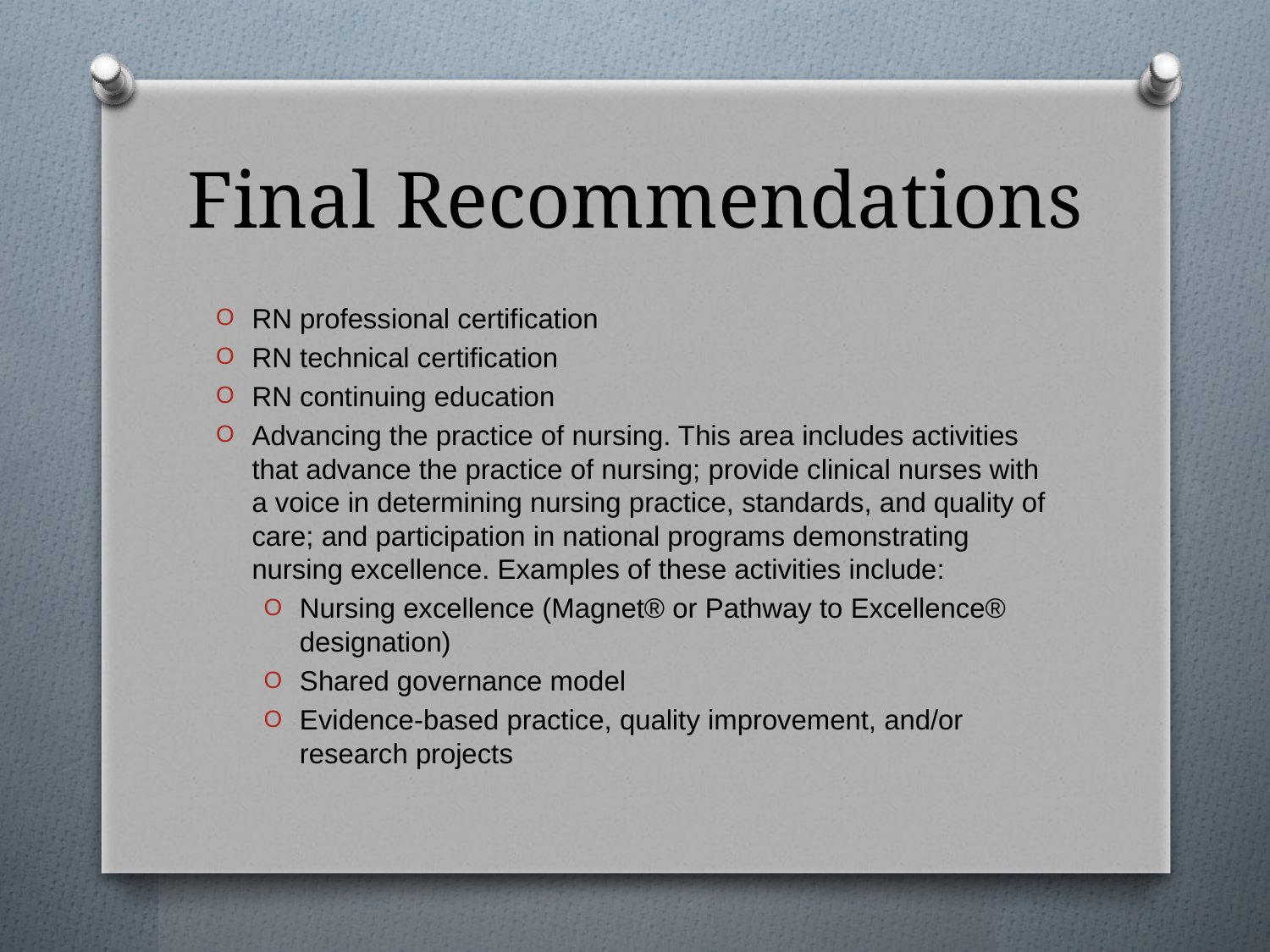

# Final Recommendations
RN professional certification
RN technical certification
RN continuing education
Advancing the practice of nursing. This area includes activities that advance the practice of nursing; provide clinical nurses with a voice in determining nursing practice, standards, and quality of care; and participation in national programs demonstrating nursing excellence. Examples of these activities include:
Nursing excellence (Magnet® or Pathway to Excellence® designation)
Shared governance model
Evidence-based practice, quality improvement, and/or research projects